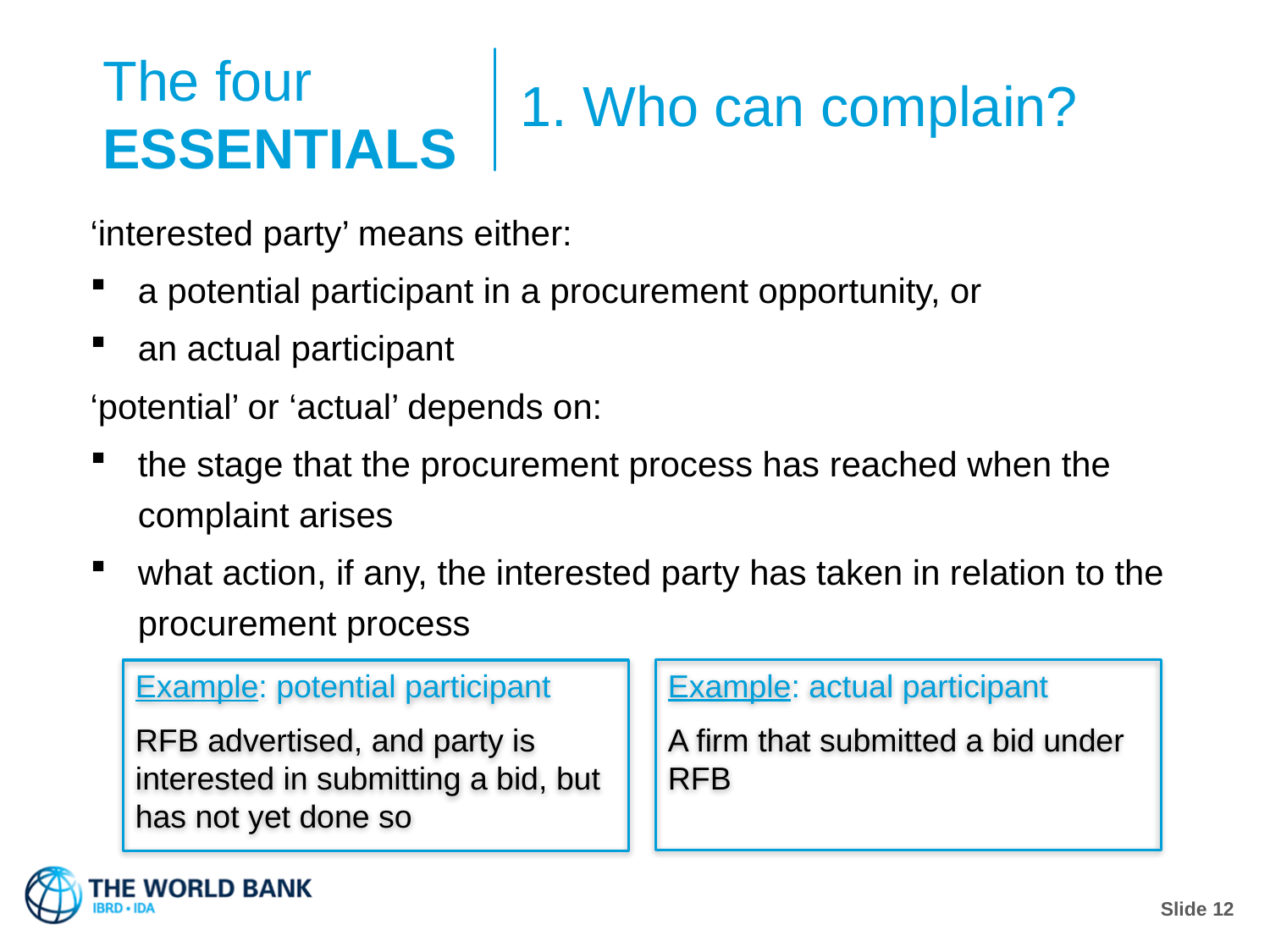

The four
ESSENTIALS
1. Who can complain?
‘interested party’ means either:
a potential participant in a procurement opportunity, or
an actual participant
‘potential’ or ‘actual’ depends on:
the stage that the procurement process has reached when the complaint arises
what action, if any, the interested party has taken in relation to the procurement process

Example: actual participant
A firm that submitted a bid under RFB
Example: potential participant
RFB advertised, and party is interested in submitting a bid, but has not yet done so

Slide 12